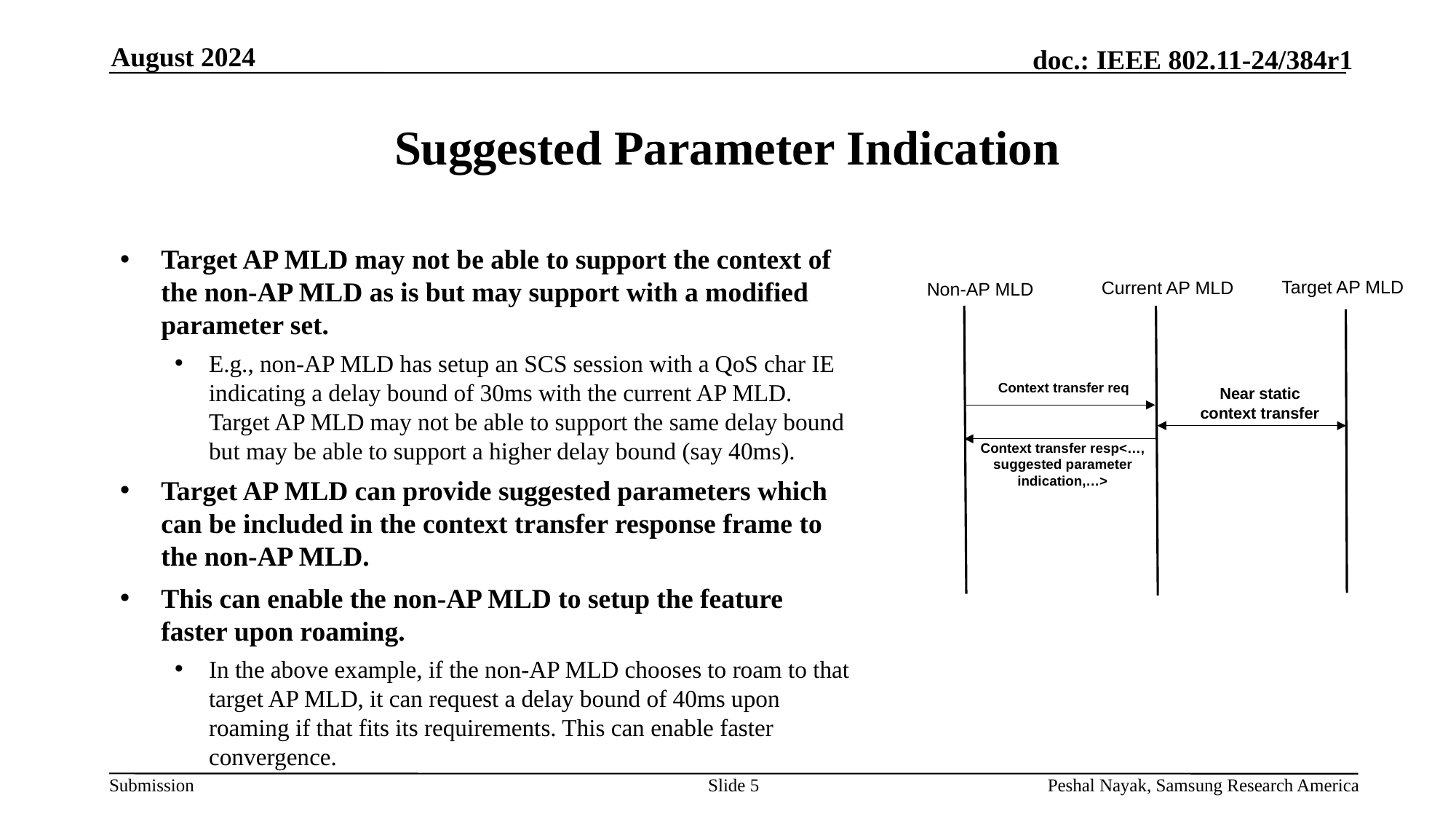

August 2024
# Suggested Parameter Indication
Target AP MLD may not be able to support the context of the non-AP MLD as is but may support with a modified parameter set.
E.g., non-AP MLD has setup an SCS session with a QoS char IE indicating a delay bound of 30ms with the current AP MLD. Target AP MLD may not be able to support the same delay bound but may be able to support a higher delay bound (say 40ms).
Target AP MLD can provide suggested parameters which can be included in the context transfer response frame to the non-AP MLD.
This can enable the non-AP MLD to setup the feature faster upon roaming.
In the above example, if the non-AP MLD chooses to roam to that target AP MLD, it can request a delay bound of 40ms upon roaming if that fits its requirements. This can enable faster convergence.
Target AP MLD
Current AP MLD
Non-AP MLD
Context transfer req
Near static context transfer
Context transfer resp<…, suggested parameter indication,…>
Slide 5
Peshal Nayak, Samsung Research America